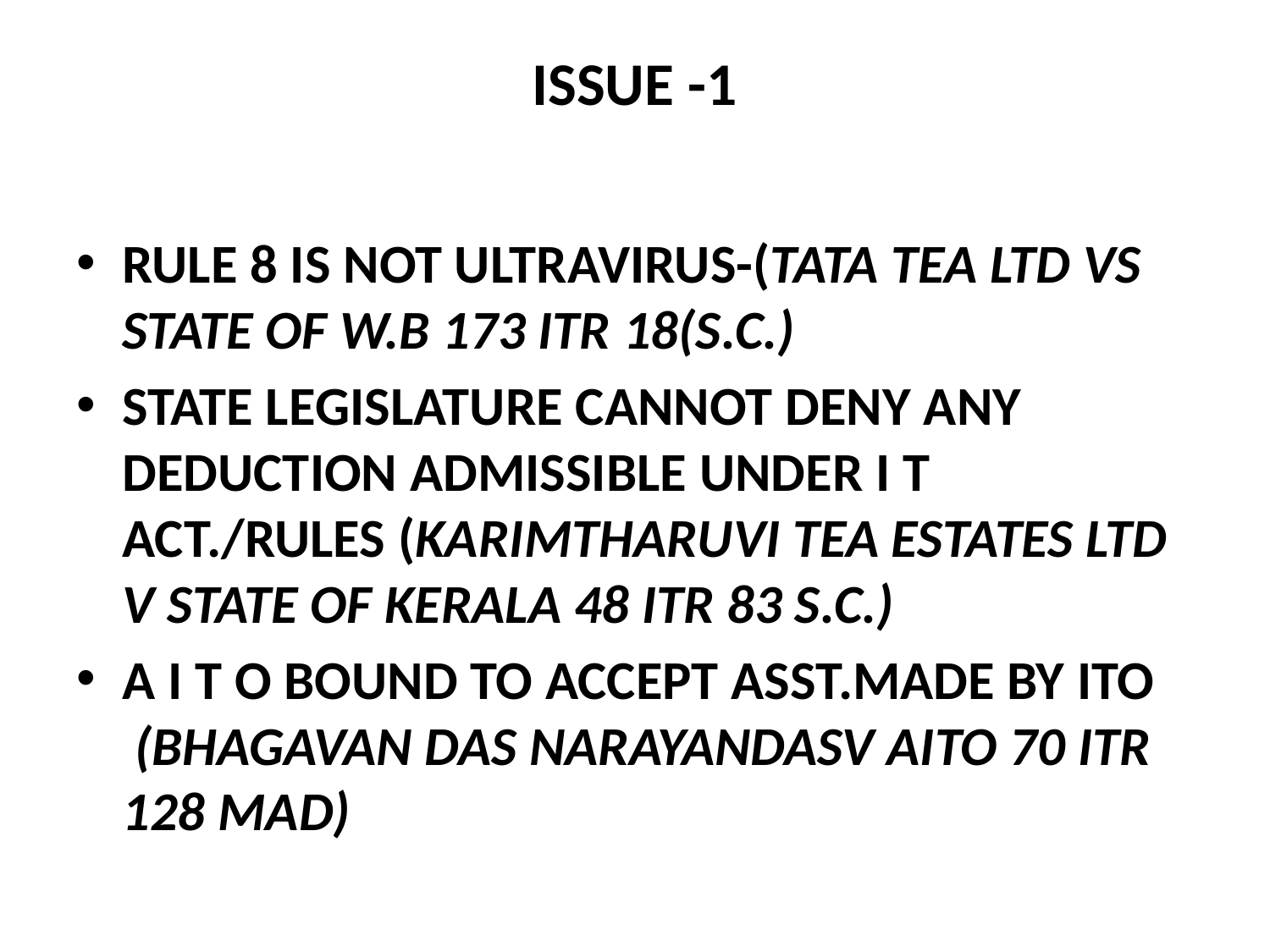

# ISSUE -1
RULE 8 IS NOT ULTRAVIRUS-(TATA TEA LTD VS STATE OF W.B 173 ITR 18(S.C.)
STATE LEGISLATURE CANNOT DENY ANY DEDUCTION ADMISSIBLE UNDER I T ACT./RULES (KARIMTHARUVI TEA ESTATES LTD V STATE OF KERALA 48 ITR 83 S.C.)
A I T O BOUND TO ACCEPT ASST.MADE BY ITO     (BHAGAVAN DAS NARAYANDASV AITO 70 ITR 128 MAD)